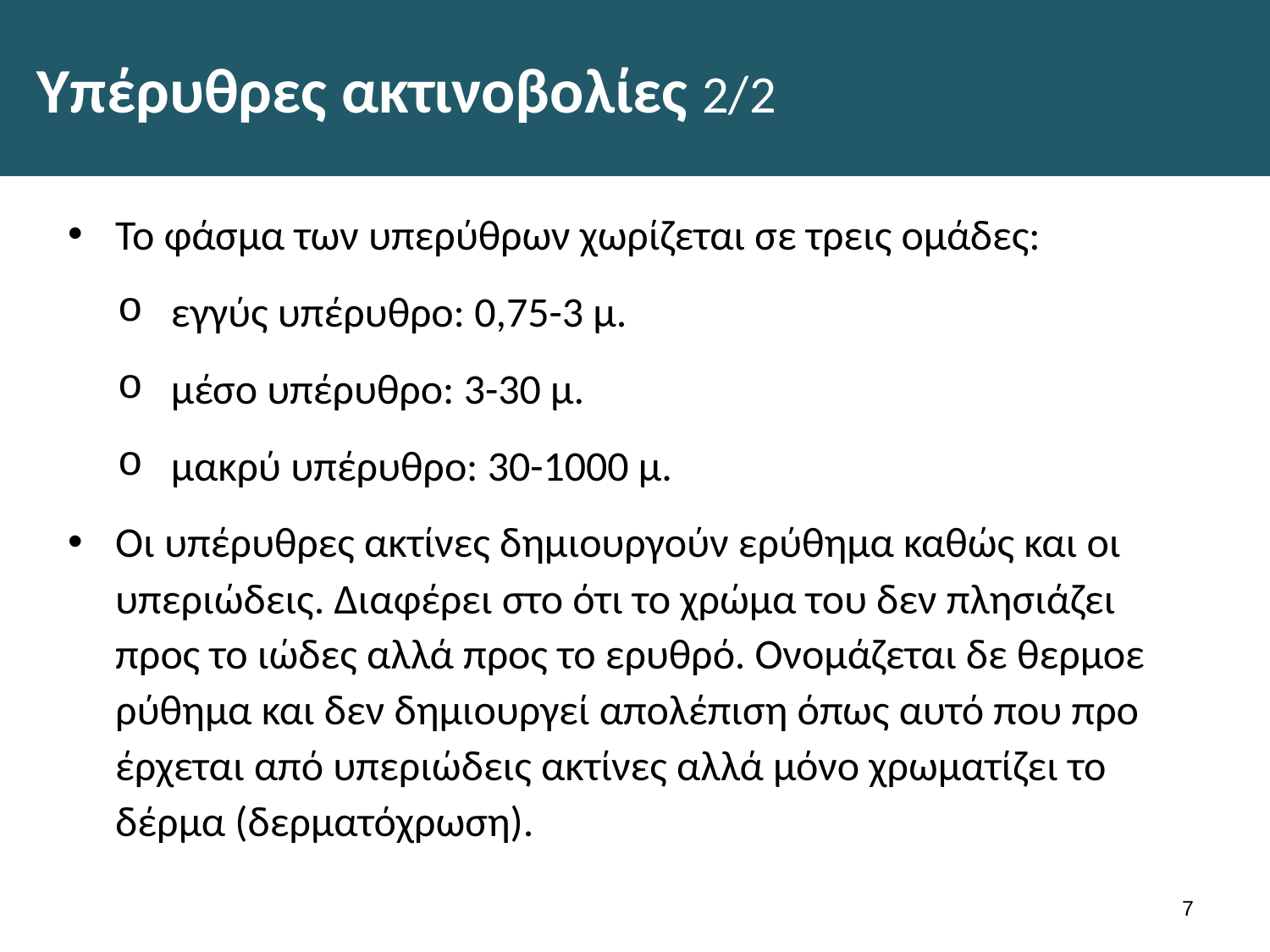

# Υπέρυθρες ακτινο­βολίες 2/2
Το φάσμα των υπερύθρων χωρίζεται σε τρεις ομάδες:
εγγύς υπέρυθρο: 0,75-3 μ.
μέσο υπέρυθρο: 3-30 μ.
μακρύ υπέρυθρο: 30-1000 μ.
Οι υπέρυθρες ακτίνες δημιουργούν ερύθημα καθώς και οι υπεριώδεις. Διαφέρει στο ότι το χρώμα του δεν πλησιάζει προς το ιώδες αλλά προς το ερυθρό. Ονομάζεται δε θερμοε­ρύθημα και δεν δημιουργεί απολέπιση όπως αυτό που προ­έρχεται από υπεριώδεις ακτίνες αλλά μόνο χρωματίζει το δέρμα (δερματόχρωση).

7